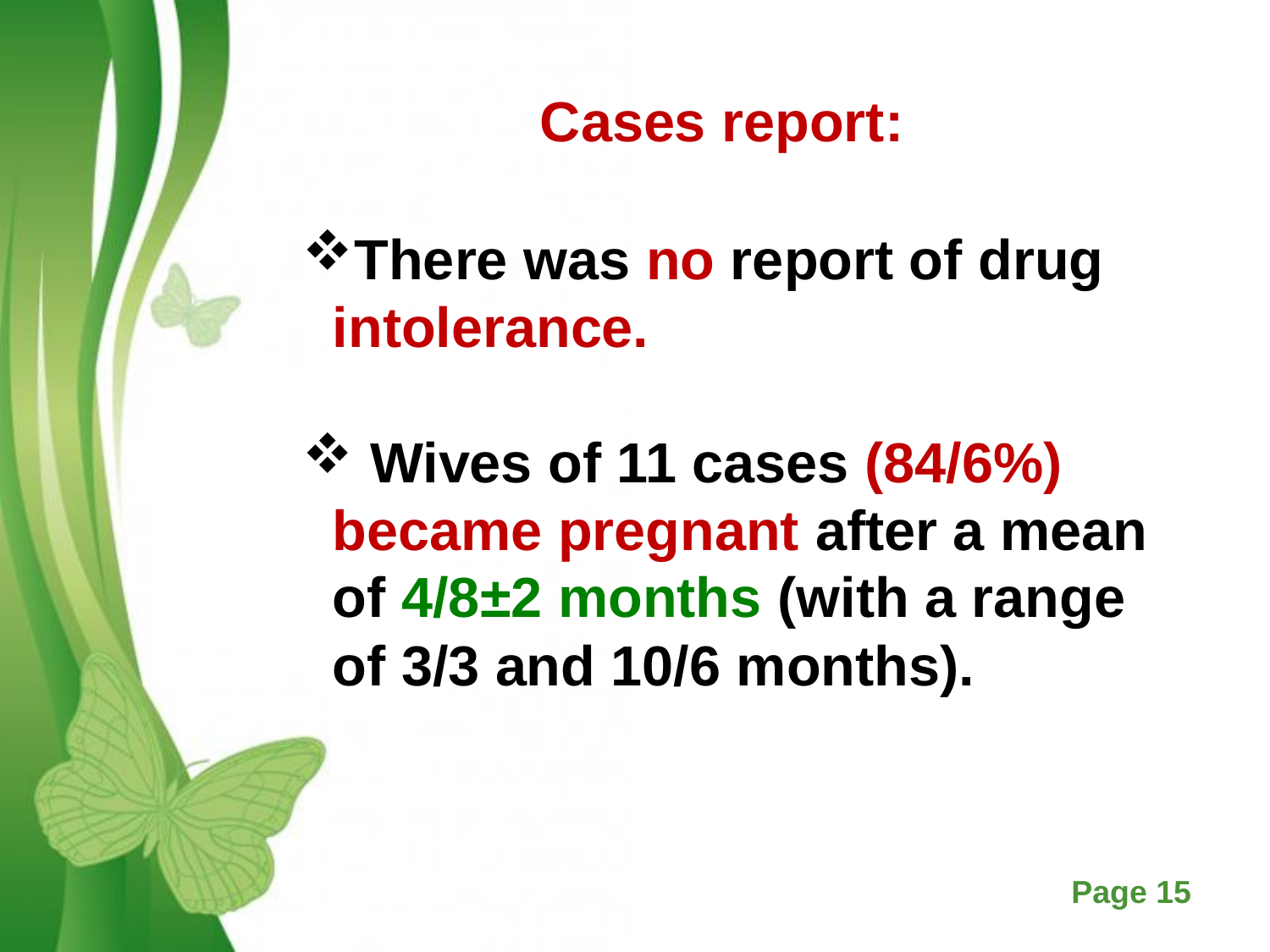

Cases report:

There was no report of drug intolerance.

 Wives of 11 cases (84/6%) became pregnant after a mean of 4/8±2 months (with a range of 3/3 and 10/6 months).